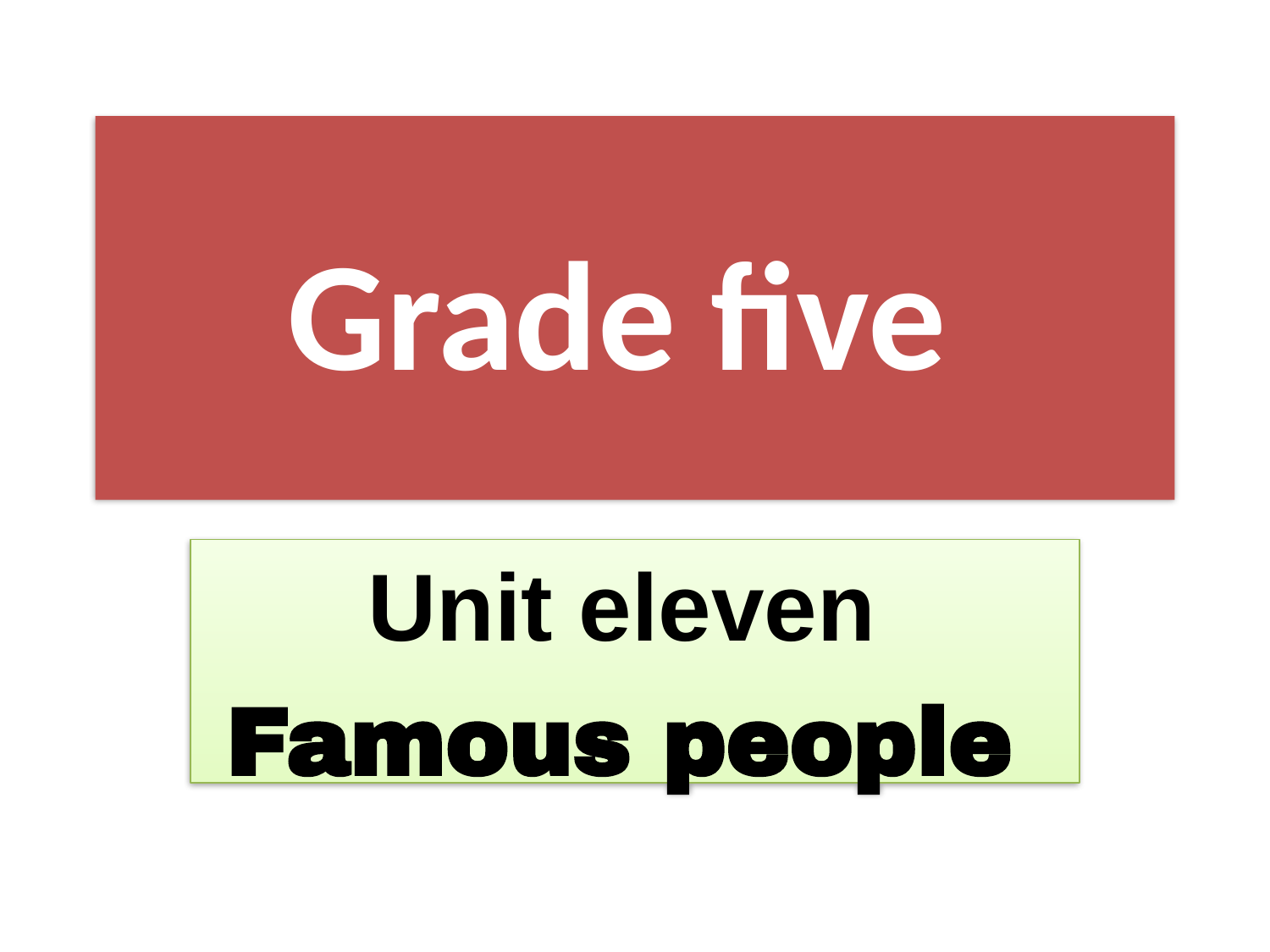

# Grade five
Unit eleven
Famous people